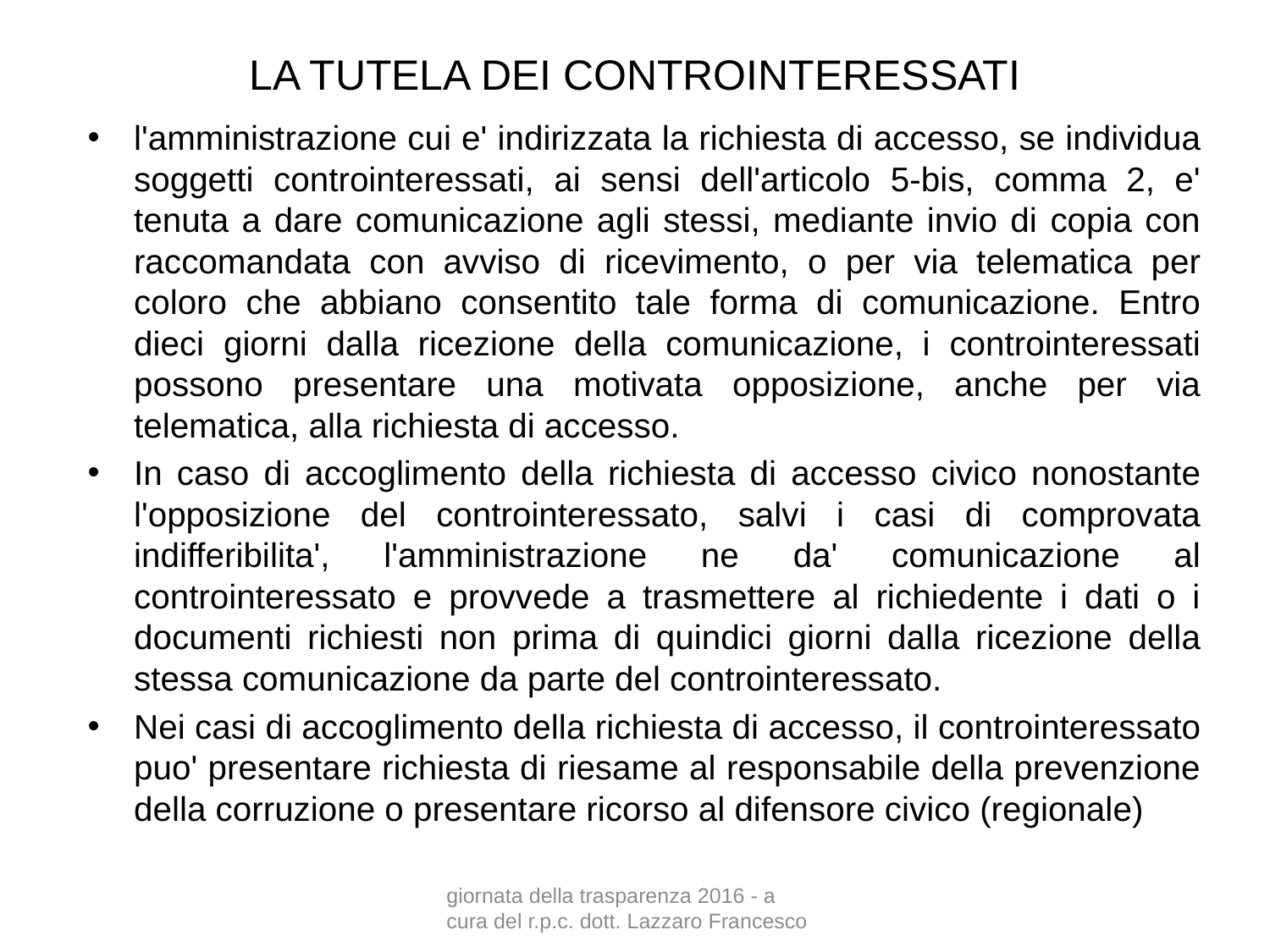

# LA TUTELA DEI CONTROINTERESSATI
l'amministrazione cui e' indirizzata la richiesta di accesso, se individua soggetti controinteressati, ai sensi dell'articolo 5-bis, comma 2, e' tenuta a dare comunicazione agli stessi, mediante invio di copia con raccomandata con avviso di ricevimento, o per via telematica per coloro che abbiano consentito tale forma di comunicazione. Entro dieci giorni dalla ricezione della comunicazione, i controinteressati possono presentare una motivata opposizione, anche per via telematica, alla richiesta di accesso.
In caso di accoglimento della richiesta di accesso civico nonostante l'opposizione del controinteressato, salvi i casi di comprovata indifferibilita', l'amministrazione ne da' comunicazione al controinteressato e provvede a trasmettere al richiedente i dati o i documenti richiesti non prima di quindici giorni dalla ricezione della stessa comunicazione da parte del controinteressato.
Nei casi di accoglimento della richiesta di accesso, il controinteressato puo' presentare richiesta di riesame al responsabile della prevenzione della corruzione o presentare ricorso al difensore civico (regionale)
giornata della trasparenza 2016 - a cura del r.p.c. dott. Lazzaro Francesco